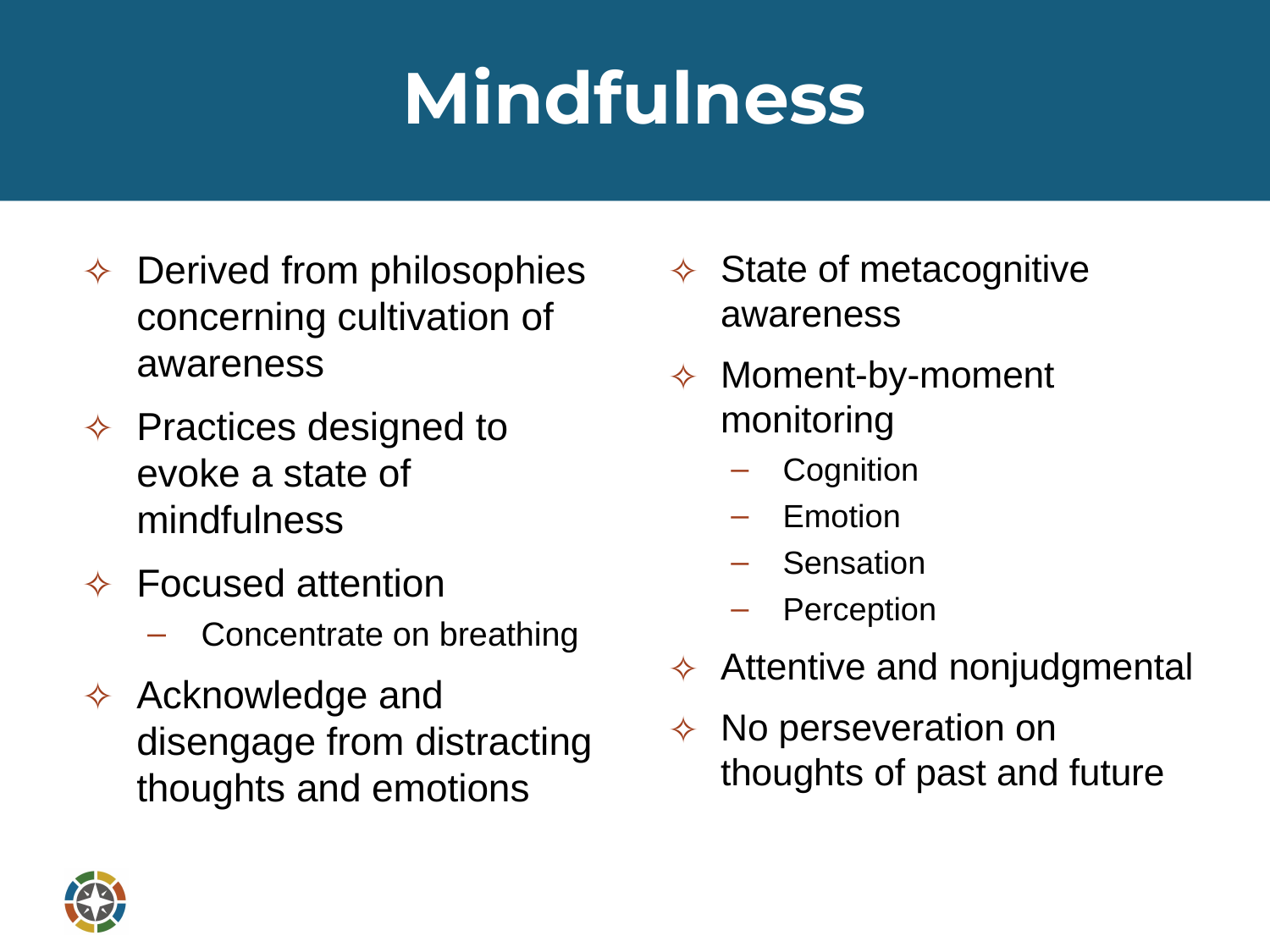

# Mindfulness
Derived from philosophies concerning cultivation of awareness
Practices designed to evoke a state of mindfulness
Focused attention
Concentrate on breathing
Acknowledge and disengage from distracting thoughts and emotions
State of metacognitive awareness
Moment-by-moment monitoring
Cognition
Emotion
Sensation
Perception
Attentive and nonjudgmental
No perseveration on thoughts of past and future